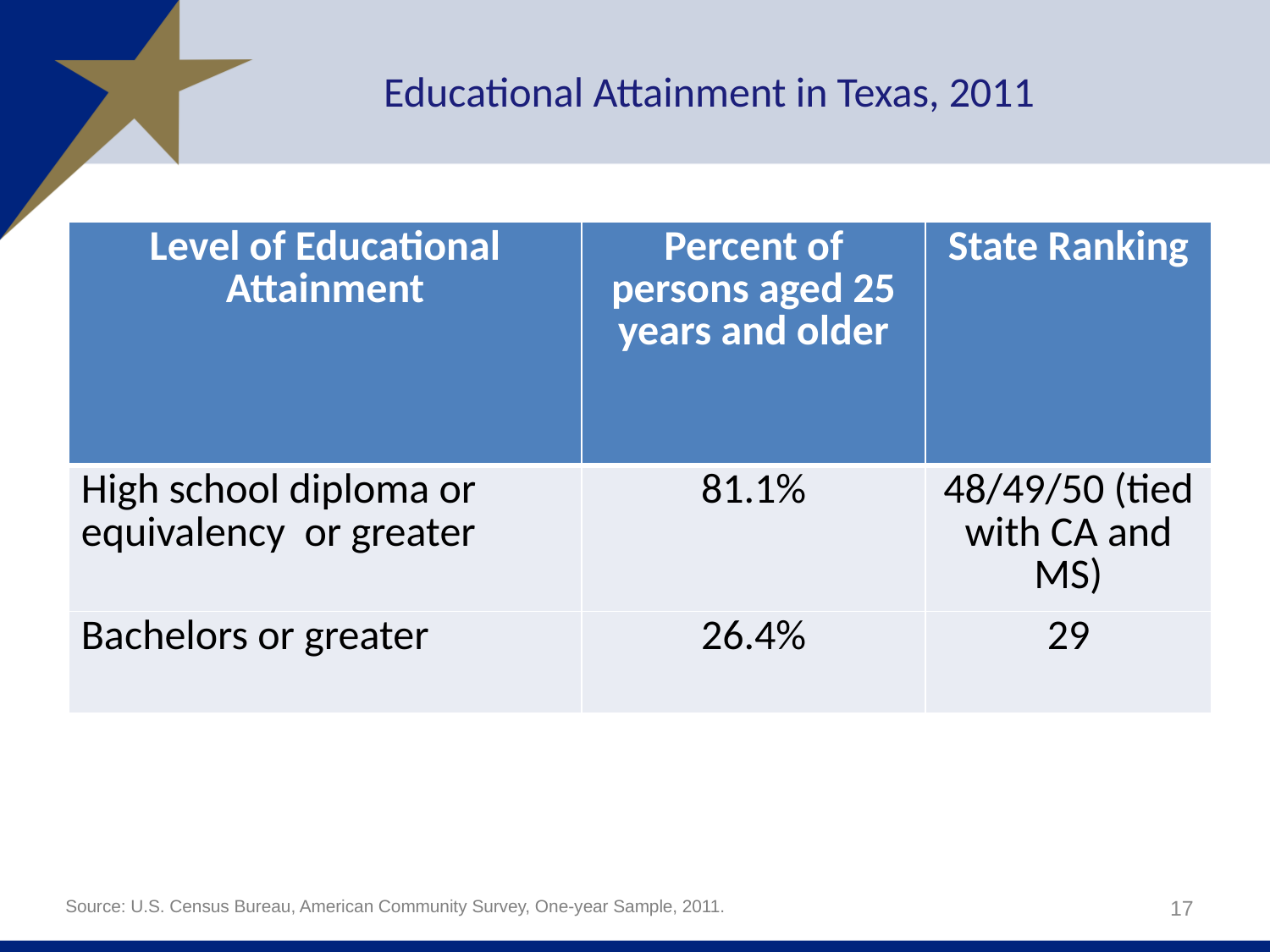

# Educational Attainment in Texas, 2011
| Level of Educational Attainment | Percent of persons aged 25 years and older | State Ranking |
| --- | --- | --- |
| High school diploma or equivalency or greater | 81.1% | 48/49/50 (tied with CA and MS) |
| Bachelors or greater | 26.4% | 29 |
17
Source: U.S. Census Bureau, American Community Survey, One-year Sample, 2011.